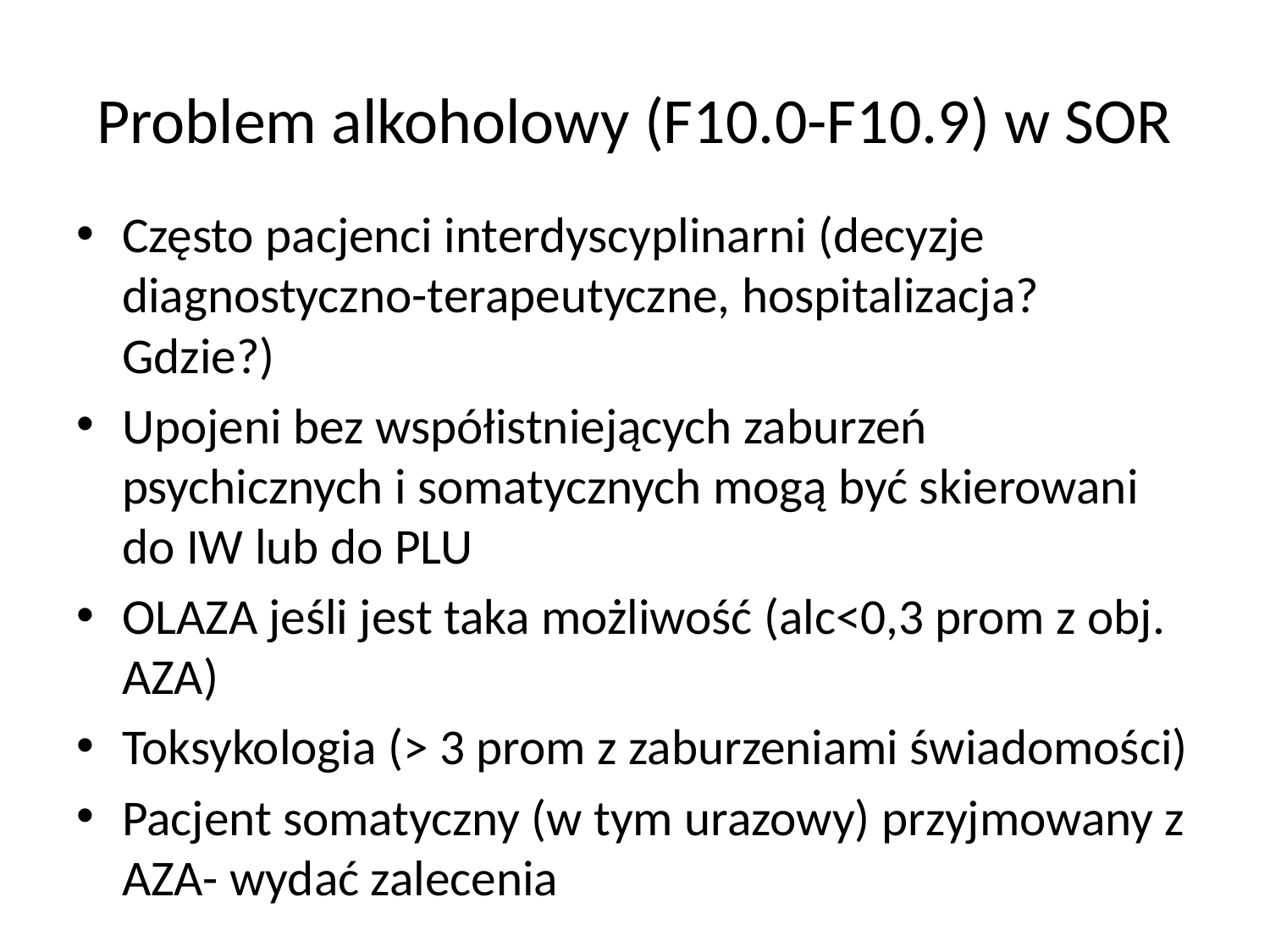

# Problem alkoholowy (F10.0-F10.9) w SOR
Często pacjenci interdyscyplinarni (decyzje diagnostyczno-terapeutyczne, hospitalizacja? Gdzie?)
Upojeni bez współistniejących zaburzeń psychicznych i somatycznych mogą być skierowani do IW lub do PLU
OLAZA jeśli jest taka możliwość (alc<0,3 prom z obj. AZA)
Toksykologia (> 3 prom z zaburzeniami świadomości)
Pacjent somatyczny (w tym urazowy) przyjmowany z AZA- wydać zalecenia